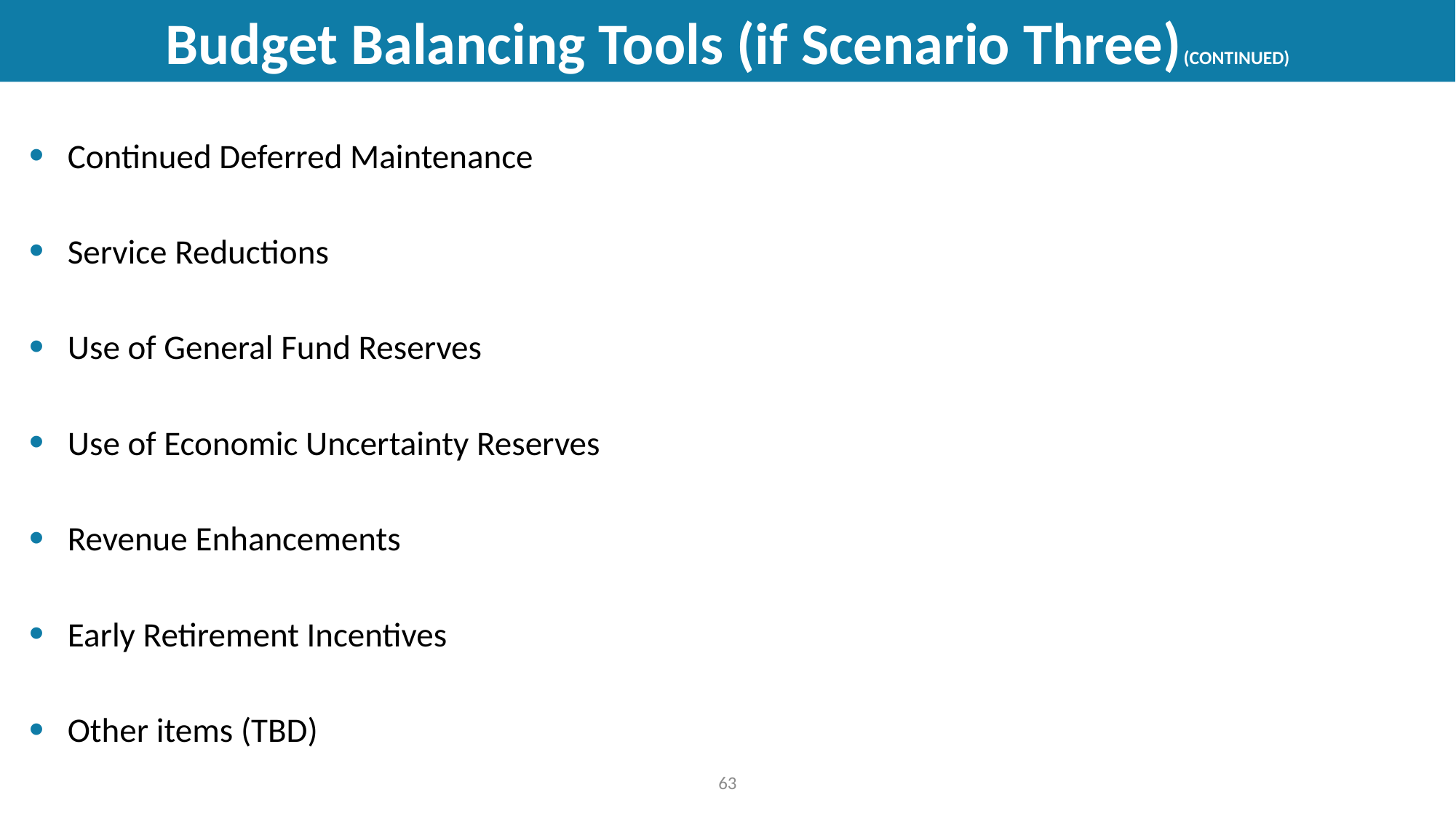

# Budget Balancing Tools (if Scenario Three)(CONTINUED)

Continued Deferred Maintenance

Service Reductions

Use of General Fund Reserves

Use of Economic Uncertainty Reserves

Revenue Enhancements

Early Retirement Incentives

Other items (TBD)

63